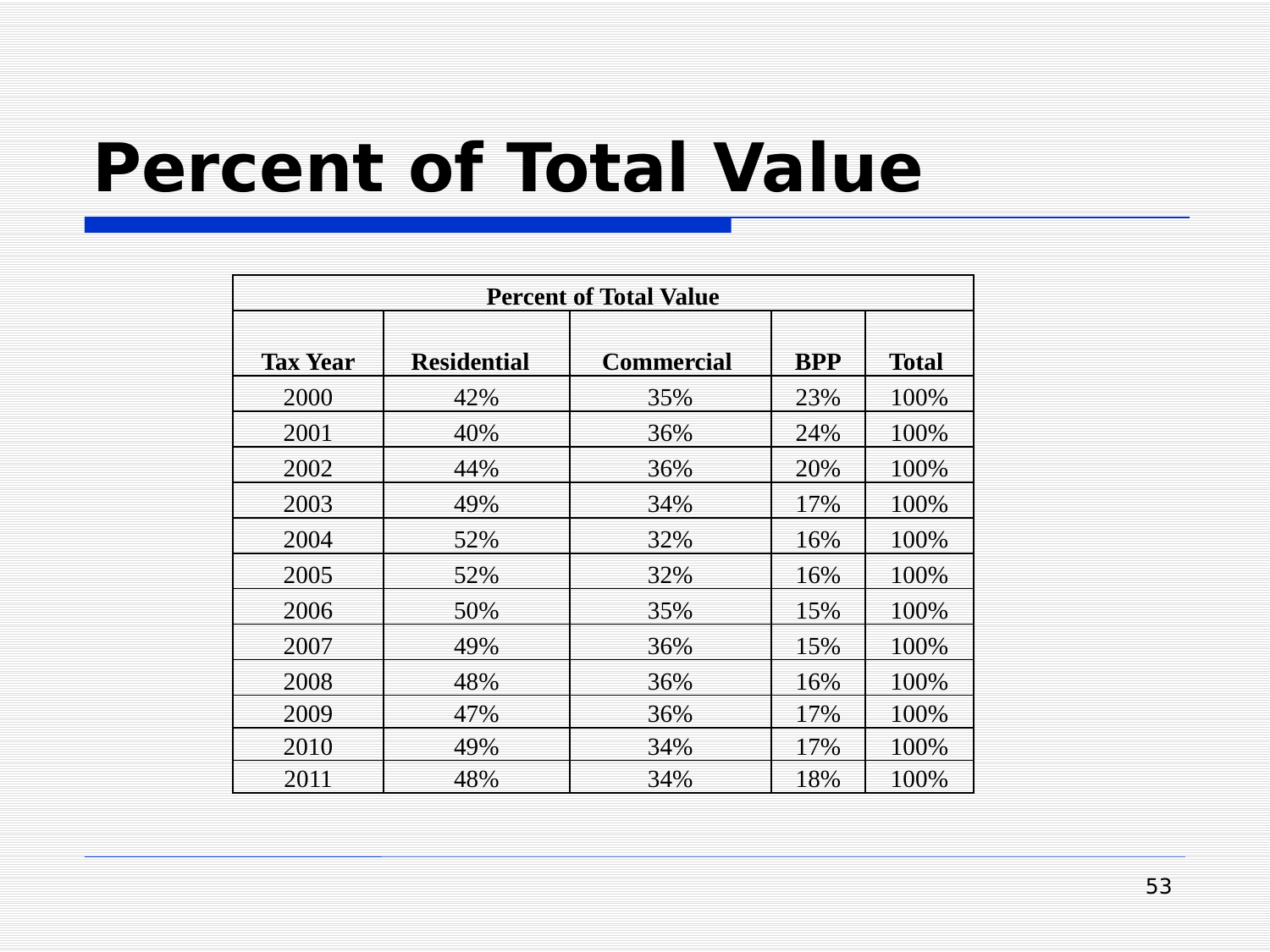

# Percent of Total Value
| Percent of Total Value |  |  |  |  |
| --- | --- | --- | --- | --- |
| Tax Year | Residential | Commercial | BPP | Total |
| 2000 | 42% | 35% | 23% | 100% |
| 2001 | 40% | 36% | 24% | 100% |
| 2002 | 44% | 36% | 20% | 100% |
| 2003 | 49% | 34% | 17% | 100% |
| 2004 | 52% | 32% | 16% | 100% |
| 2005 | 52% | 32% | 16% | 100% |
| 2006 | 50% | 35% | 15% | 100% |
| 2007 | 49% | 36% | 15% | 100% |
| 2008 | 48% | 36% | 16% | 100% |
| 2009 | 47% | 36% | 17% | 100% |
| 2010 | 49% | 34% | 17% | 100% |
| 2011 | 48% | 34% | 18% | 100% |
53